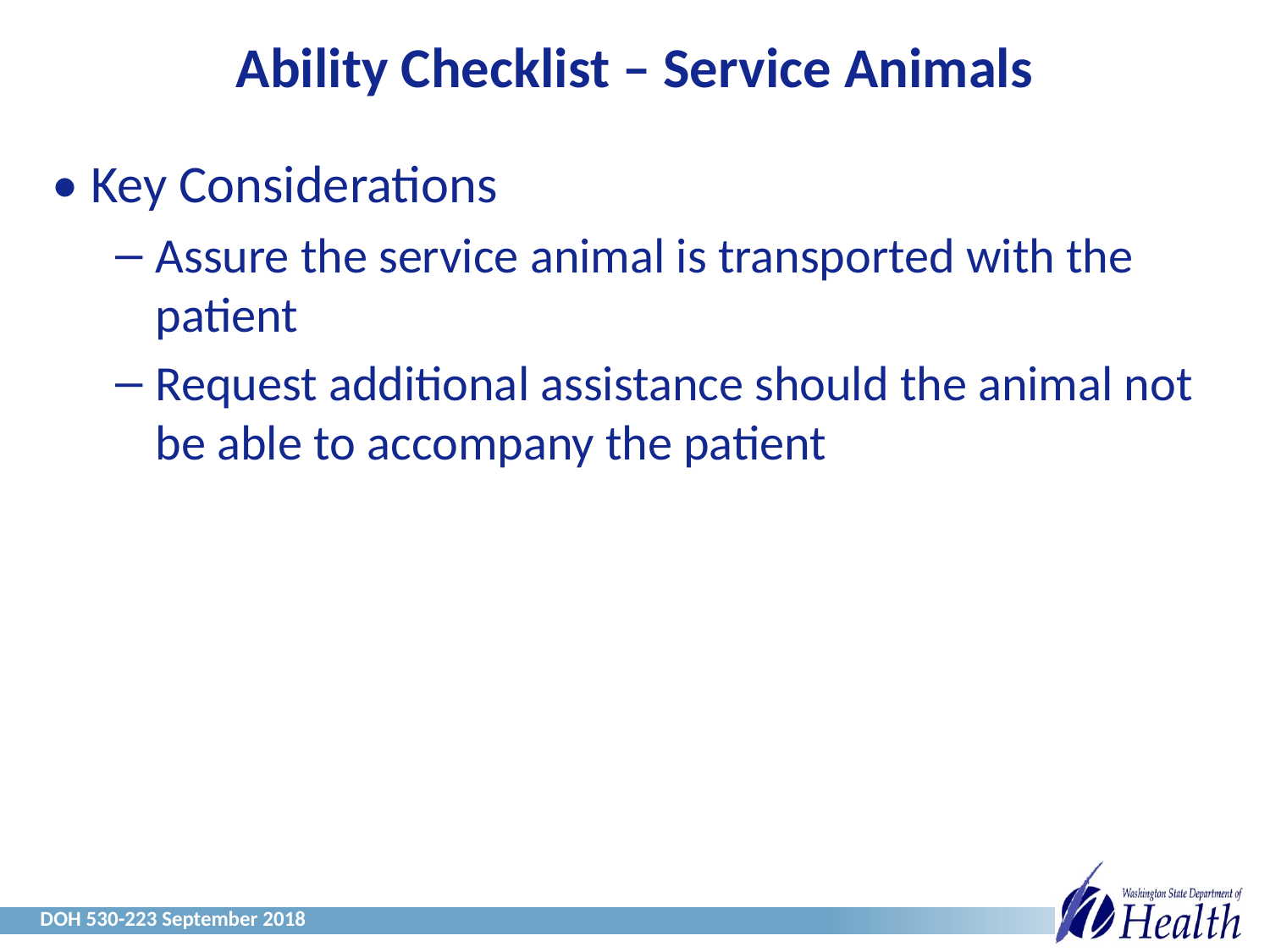

# Ability Checklist – Service Animals
• Key Considerations
Assure the service animal is transported with the patient
Request additional assistance should the animal not be able to accompany the patient

DOH 530-223 September 2018